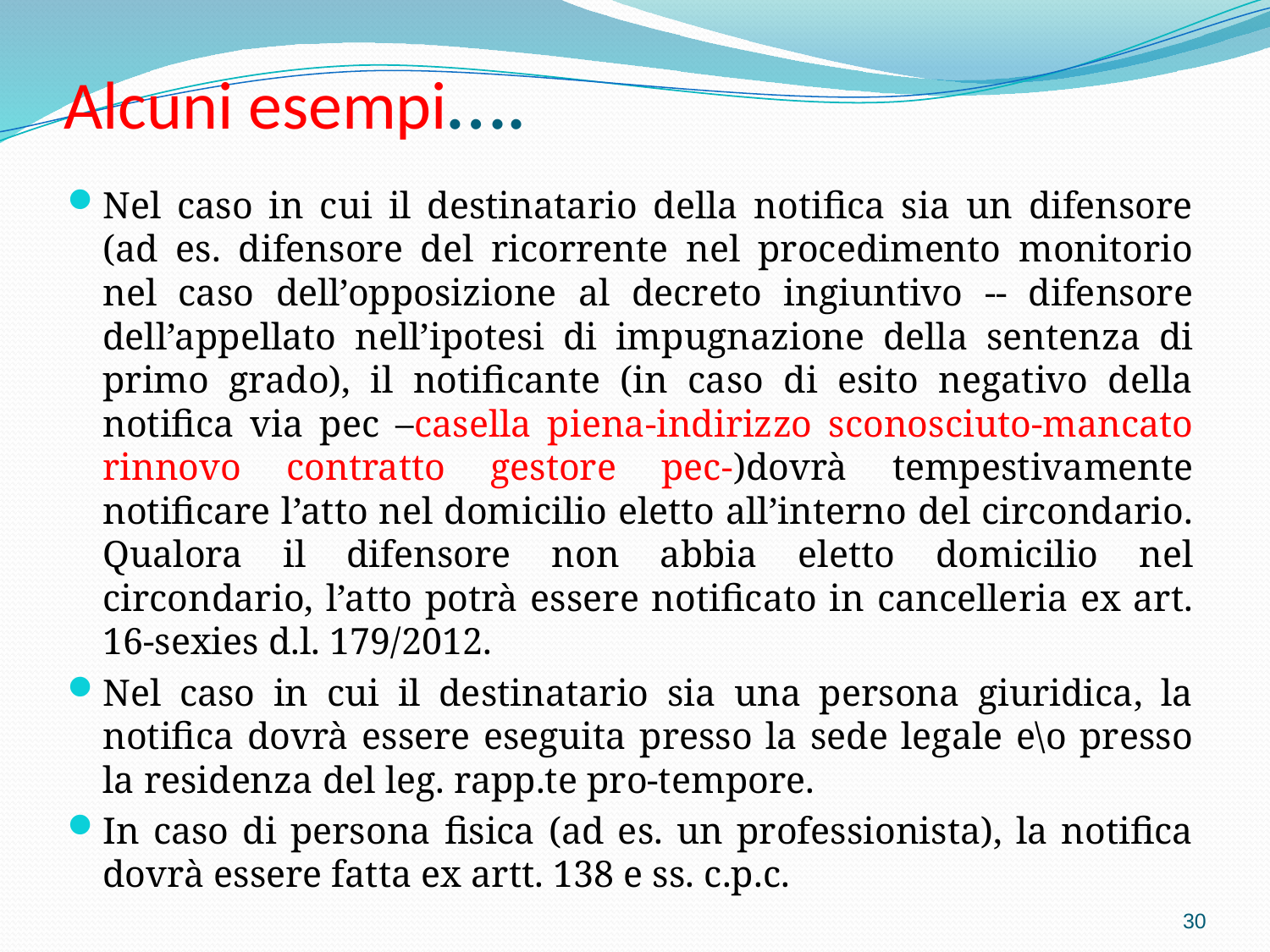

# Alcuni esempi….
Nel caso in cui il destinatario della notifica sia un difensore (ad es. difensore del ricorrente nel procedimento monitorio nel caso dell’opposizione al decreto ingiuntivo -- difensore dell’appellato nell’ipotesi di impugnazione della sentenza di primo grado), il notificante (in caso di esito negativo della notifica via pec –casella piena-indirizzo sconosciuto-mancato rinnovo contratto gestore pec-)dovrà tempestivamente notificare l’atto nel domicilio eletto all’interno del circondario. Qualora il difensore non abbia eletto domicilio nel circondario, l’atto potrà essere notificato in cancelleria ex art. 16-sexies d.l. 179/2012.
Nel caso in cui il destinatario sia una persona giuridica, la notifica dovrà essere eseguita presso la sede legale e\o presso la residenza del leg. rapp.te pro-tempore.
In caso di persona fisica (ad es. un professionista), la notifica dovrà essere fatta ex artt. 138 e ss. c.p.c.

30